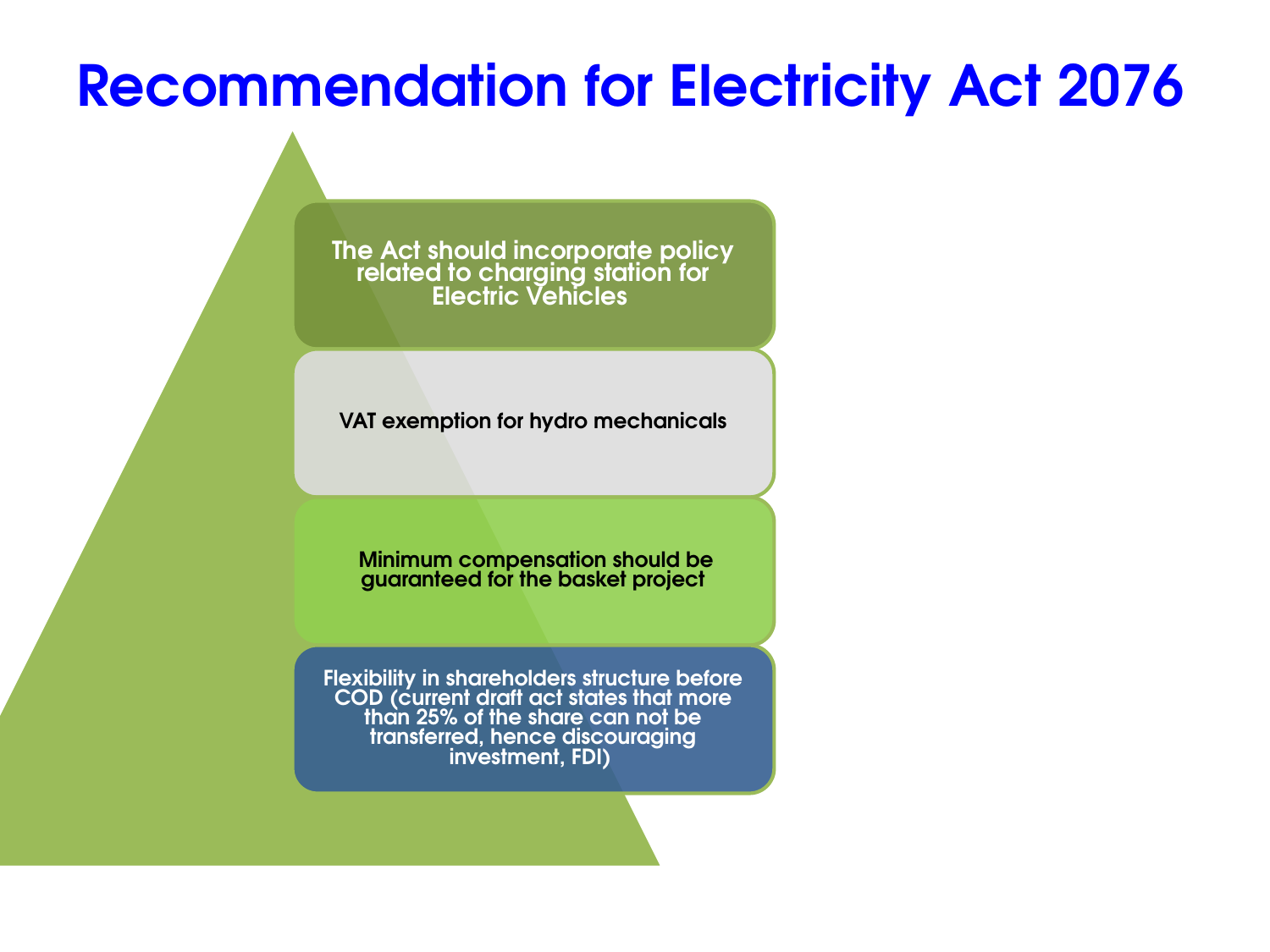

# Recommendation for Electricity Act 2076
The Act should incorporate policy related to charging station for Electric Vehicles
VAT exemption for hydro mechanicals
 Minimum compensation should be guaranteed for the basket project
Flexibility in shareholders structure before COD (current draft act states that more than 25% of the share can not be transferred, hence discouraging investment, FDI)